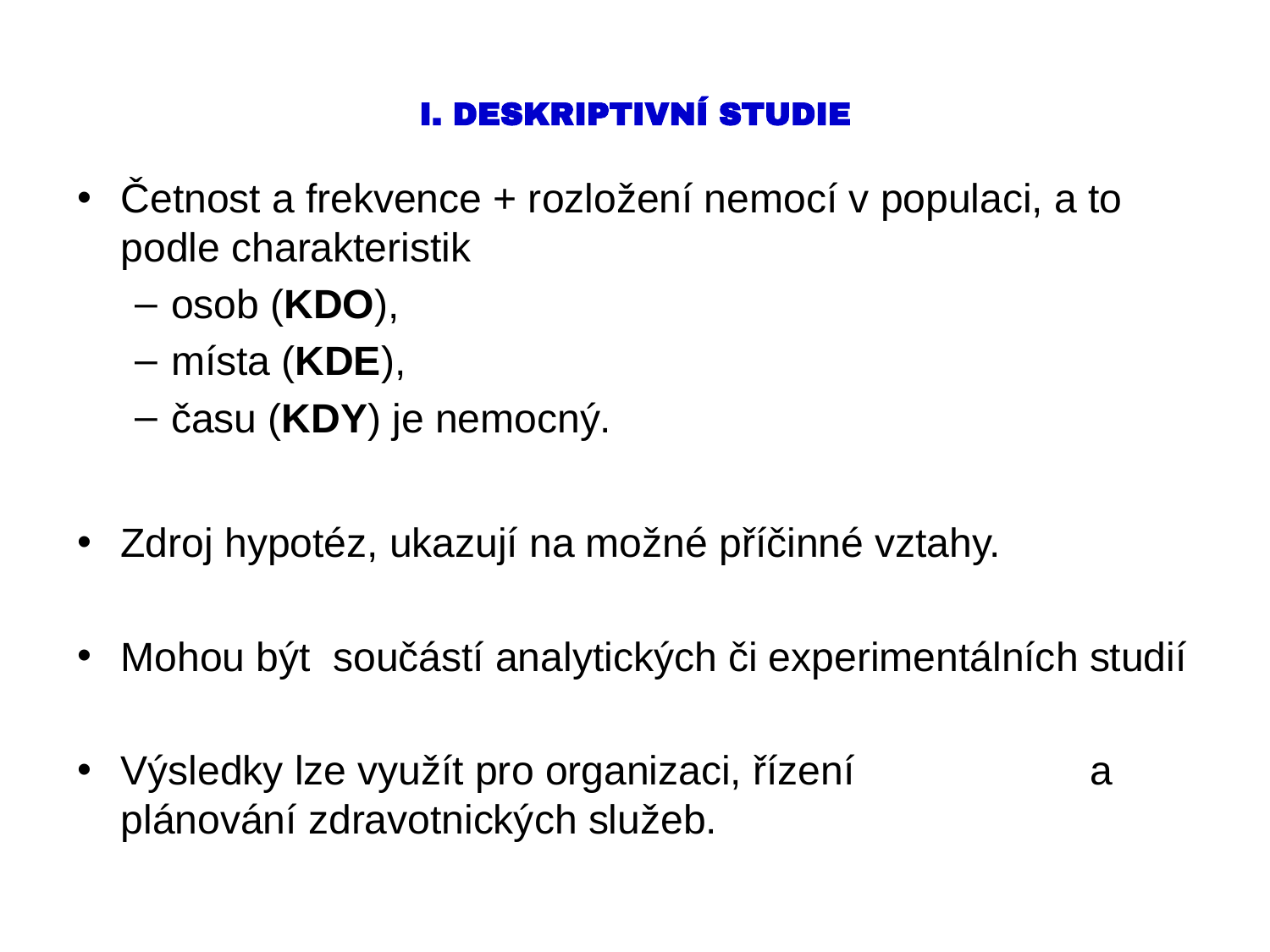

# I. deskriptivní studie
Četnost a frekvence + rozložení nemocí v populaci, a to podle charakteristik
osob (KDO),
místa (KDE),
času (KDY) je nemocný.

Zdroj hypotéz, ukazují na možné příčinné vztahy.

Mohou být  součástí analytických či experimentálních studií

Výsledky lze využít pro organizaci, řízení                     a plánování zdravotnických služeb.